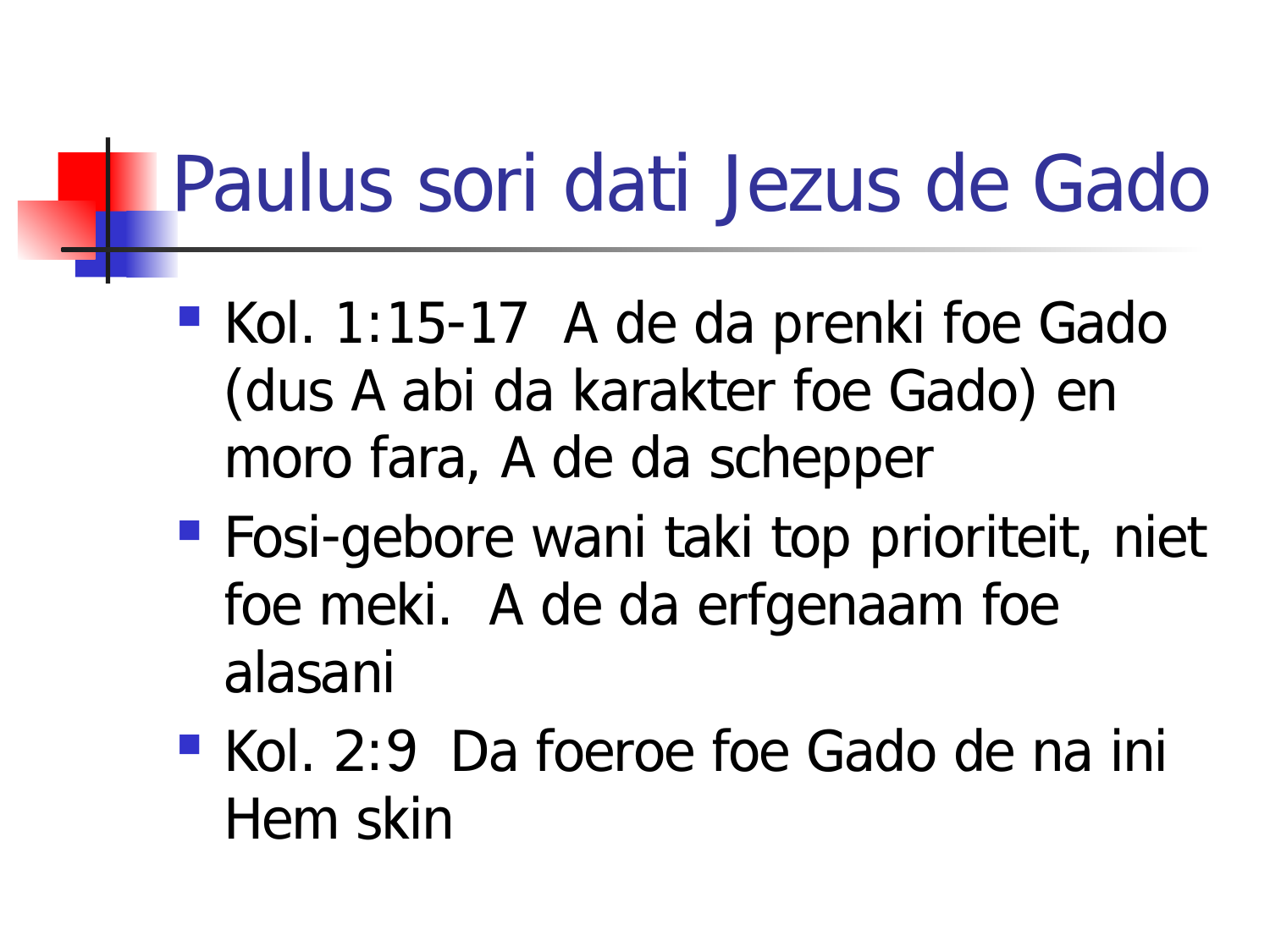

# Paulus sori dati Jezus de Gado
Kol. 1:15-17  A de da prenki foe Gado (dus A abi da karakter foe Gado) en moro fara, A de da schepper
Fosi-gebore wani taki top prioriteit, niet foe meki.  A de da erfgenaam foe alasani
Kol. 2:9  Da foeroe foe Gado de na ini Hem skin